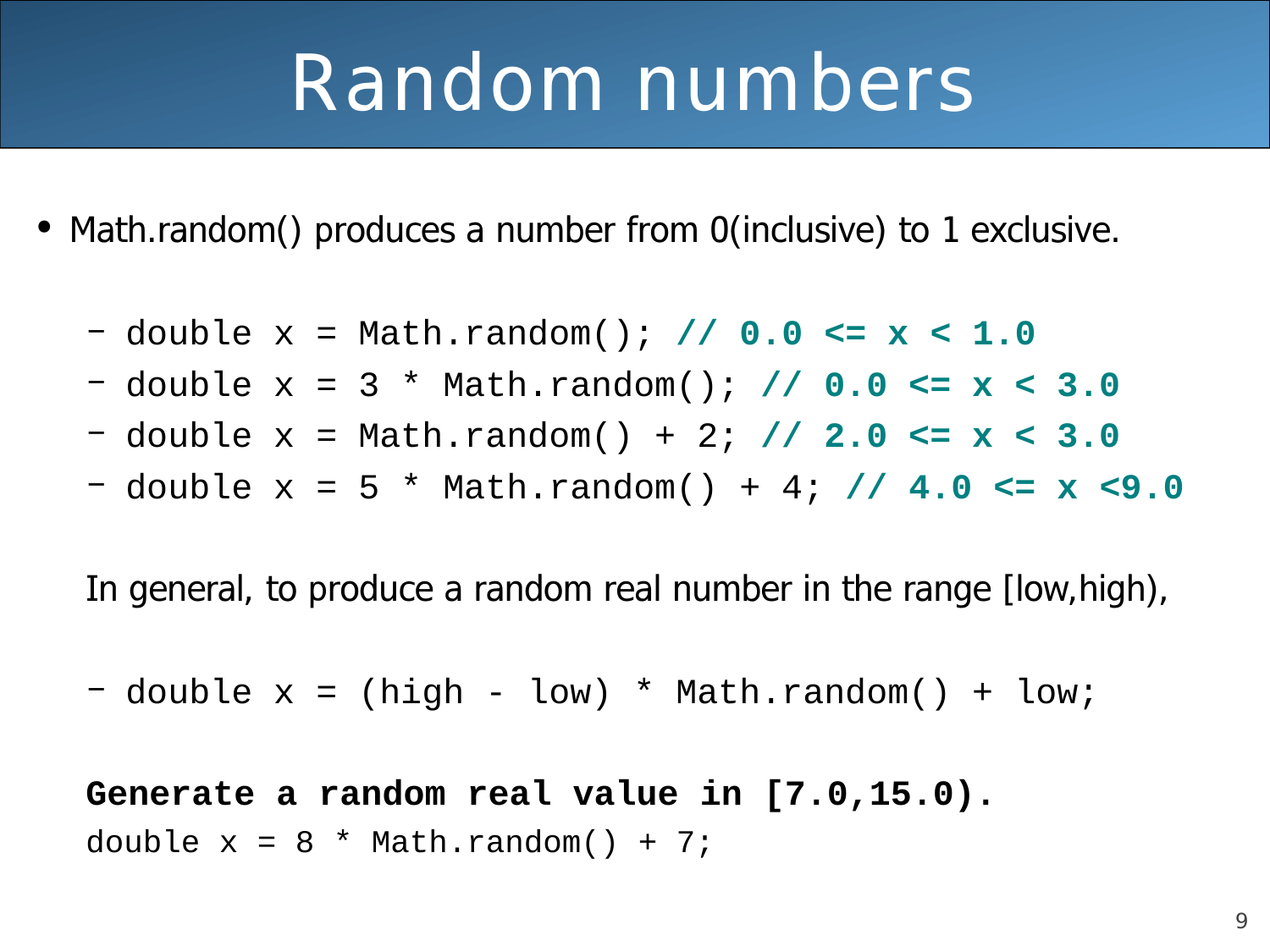

# Random numbers
Math.random() produces a number from 0(inclusive) to 1 exclusive.

double x = Math.random(); // 0.0 <= x < 1.0
double x = 3 * Math.random(); // 0.0 <= x < 3.0
double x = Math.random() + 2; // 2.0 <= x < 3.0
double x = 5 * Math.random() + 4; // 4.0 <= x <9.0

In general, to produce a random real number in the range [low,high),

double x = (high - low) * Math.random() + low;

Generate a random real value in [7.0,15.0).
double x = 8 * Math.random() + 7;